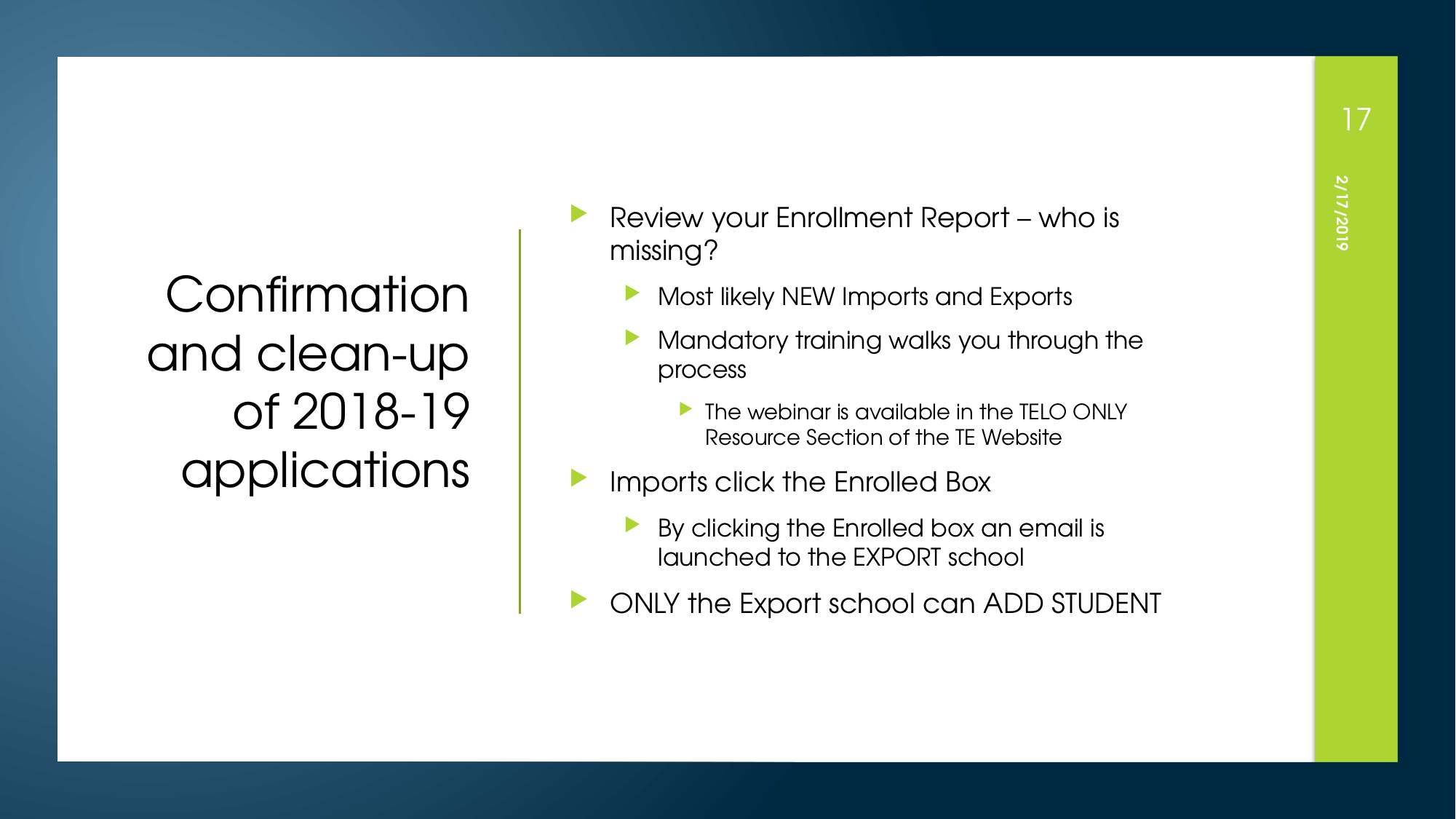

17
Review your Enrollment Report – who is missing?
Most likely NEW Imports and Exports
Mandatory training walks you through the process
The webinar is available in the TELO ONLY Resource Section of the TE Website
Imports click the Enrolled Box
By clicking the Enrolled box an email is launched to the EXPORT school
ONLY the Export school can ADD STUDENT
# Confirmation and clean-up of 2018-19 applications
2/17/2019